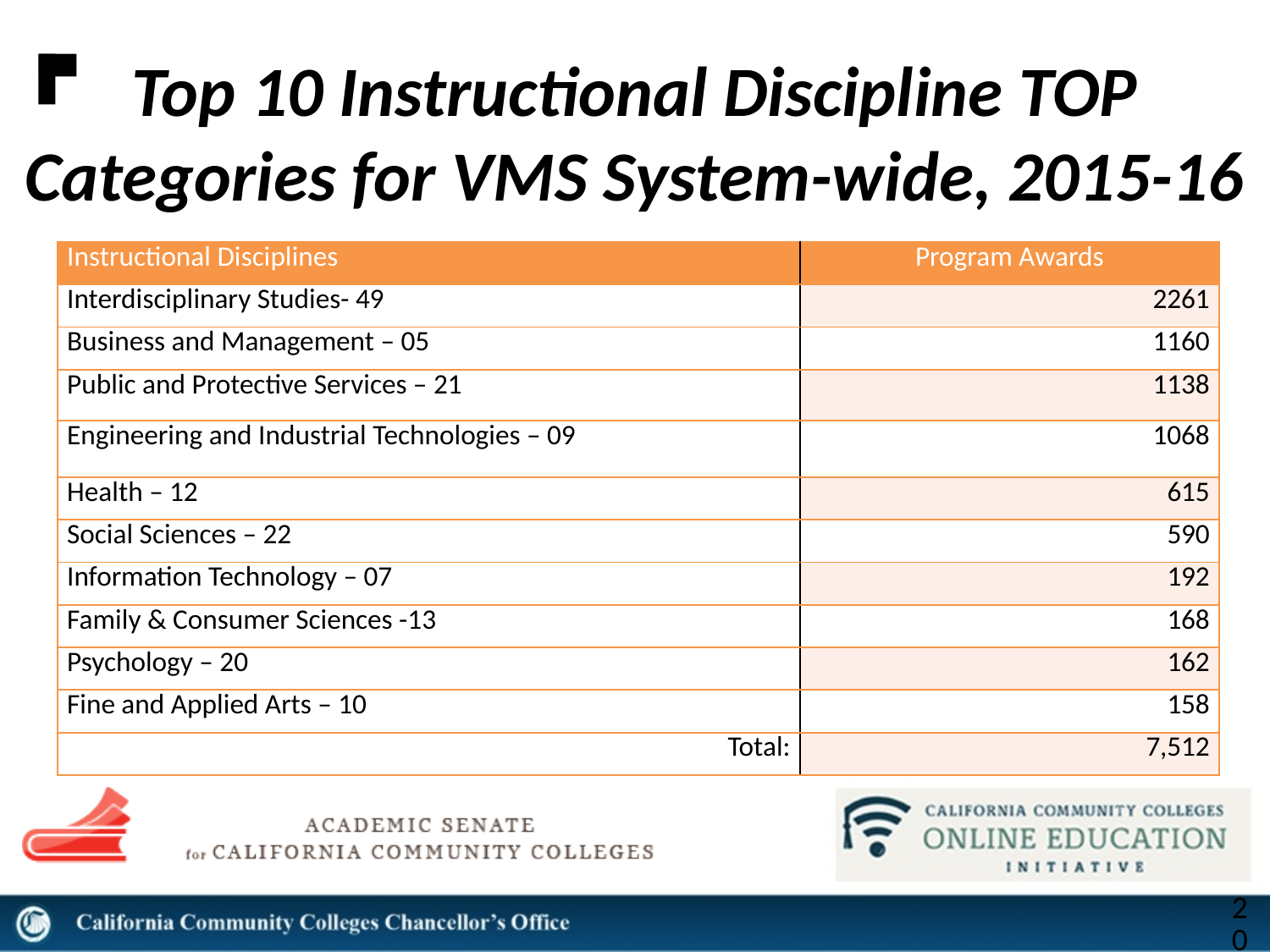

# Top 10 Instructional Discipline TOP Categories for VMS System-wide, 2015-16
| Instructional Disciplines | Program Awards |
| --- | --- |
| Interdisciplinary Studies- 49 | 2261 |
| Business and Management – 05 | 1160 |
| Public and Protective Services – 21 | 1138 |
| Engineering and Industrial Technologies – 09 | 1068 |
| Health – 12 | 615 |
| Social Sciences – 22 | 590 |
| Information Technology – 07 | 192 |
| Family & Consumer Sciences -13 | 168 |
| Psychology – 20 | 162 |
| Fine and Applied Arts – 10 | 158 |
| Total: | 7,512 |
20